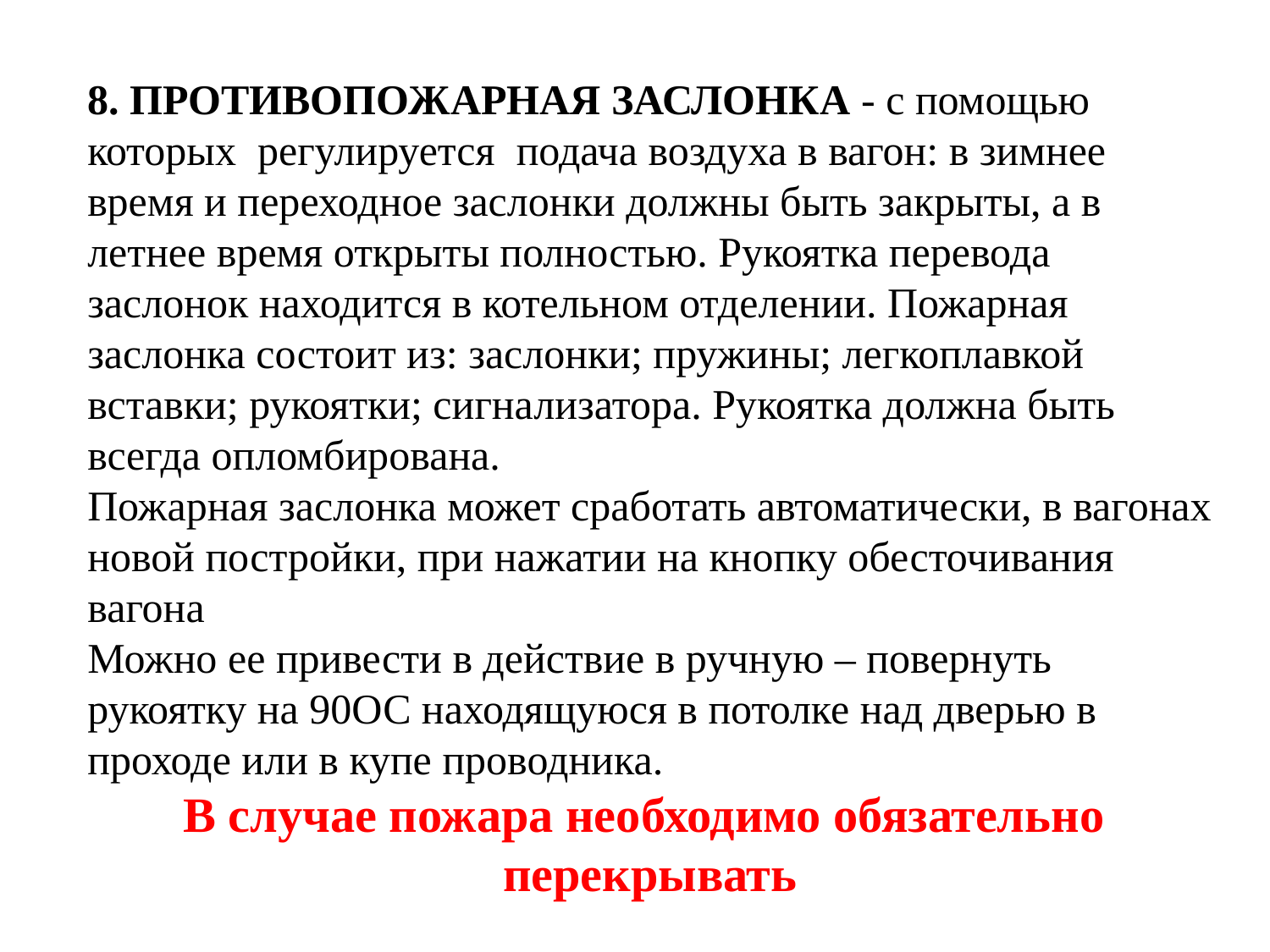

8. ПРОТИВОПОЖАРНАЯ ЗАСЛОНКА - с помощью которых  регулируется  подача воздуха в вагон: в зимнее время и переходное заслонки должны быть закрыты, а в летнее время открыты полностью. Рукоятка перевода заслонок находится в котельном отделении. Пожарная заслонка состоит из: заслонки; пружины; легкоплавкой вставки; рукоятки; сигнализатора. Рукоятка должна быть всегда опломбирована.
Пожарная заслонка может сработать автоматически, в вагонах новой постройки, при нажатии на кнопку обесточивания вагона
Можно ее привести в действие в ручную – повернуть рукоятку на 90ОС находящуюся в потолке над дверью в проходе или в купе проводника.
В случае пожара необходимо обязательно  перекрывать